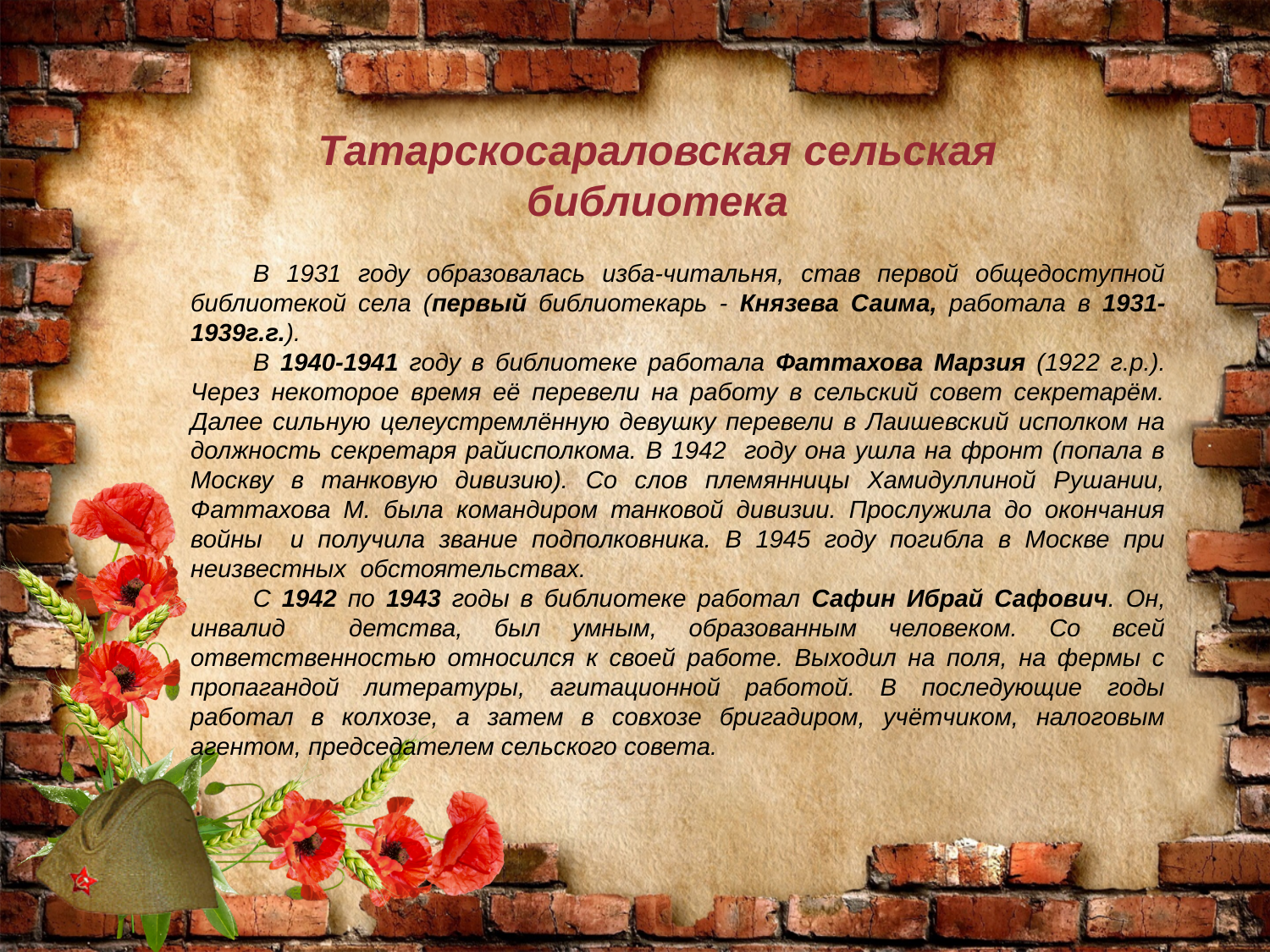

Татарскосараловская сельская библиотека
В 1931 году образовалась изба-читальня, став первой общедоступной библиотекой села (первый библиотекарь - Князева Саима, работала в 1931- 1939г.г.).
В 1940-1941 году в библиотеке работала Фаттахова Марзия (1922 г.р.). Через некоторое время её перевели на работу в сельский совет секретарём. Далее сильную целеустремлённую девушку перевели в Лаишевский исполком на должность секретаря райисполкома. В 1942  году она ушла на фронт (попала в Москву в танковую дивизию). Со слов племянницы Хамидуллиной Рушании, Фаттахова М. была командиром танковой дивизии. Прослужила до окончания войны  и получила звание подполковника. В 1945 году погибла в Москве при неизвестных  обстоятельствах.
С 1942 по 1943 годы в библиотеке работал Сафин Ибрай Сафович. Он, инвалид  детства, был умным, образованным человеком. Со всей ответственностью относился к своей работе. Выходил на поля, на фермы с пропагандой литературы, агитационной работой. В последующие годы работал в колхозе, а затем в совхозе бригадиром, учётчиком, налоговым агентом, председателем сельского совета.